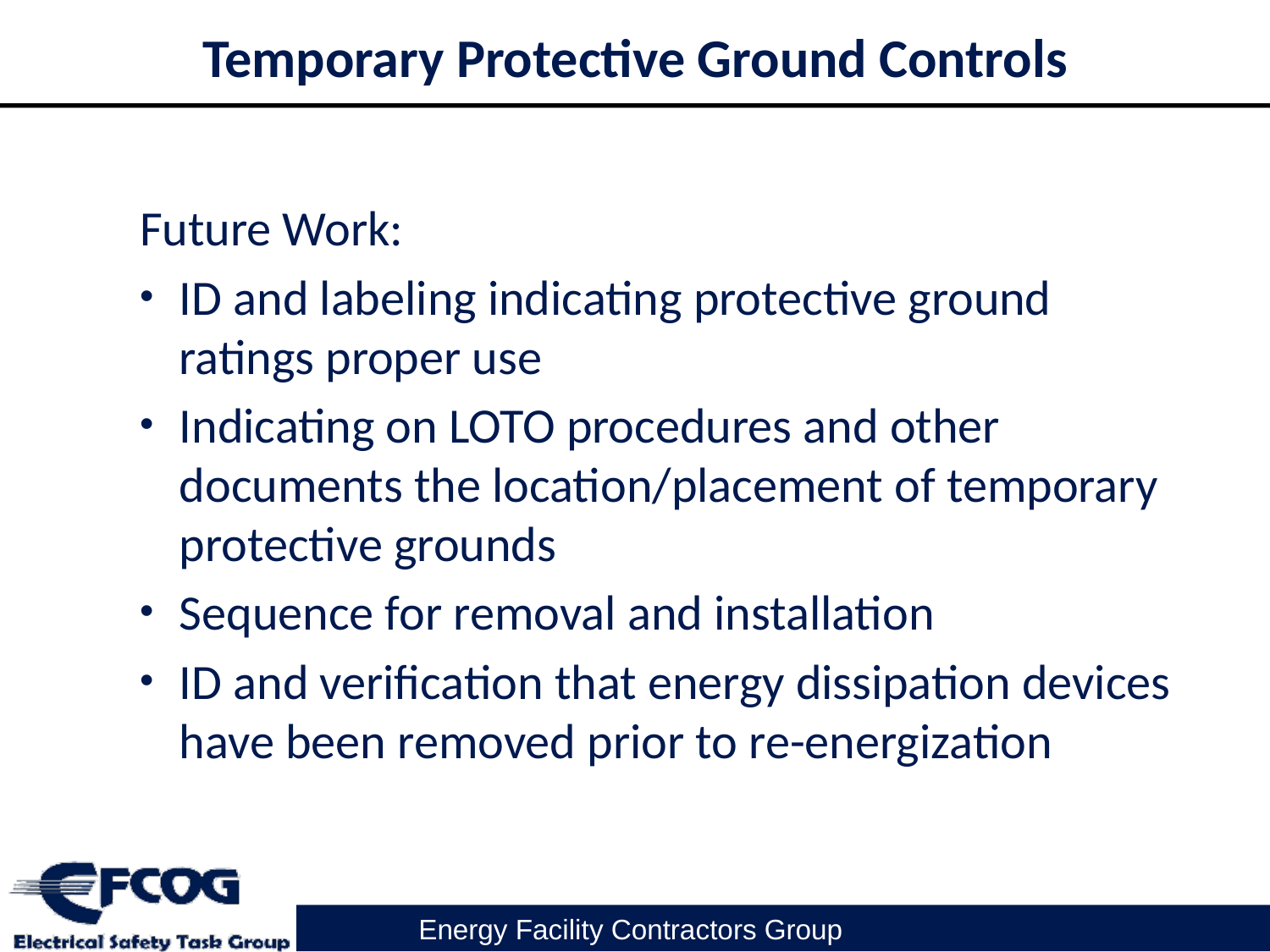

# Temporary Protective Ground Controls
Future Work:
ID and labeling indicating protective ground ratings proper use
Indicating on LOTO procedures and other documents the location/placement of temporary protective grounds
Sequence for removal and installation
ID and verification that energy dissipation devices have been removed prior to re-energization